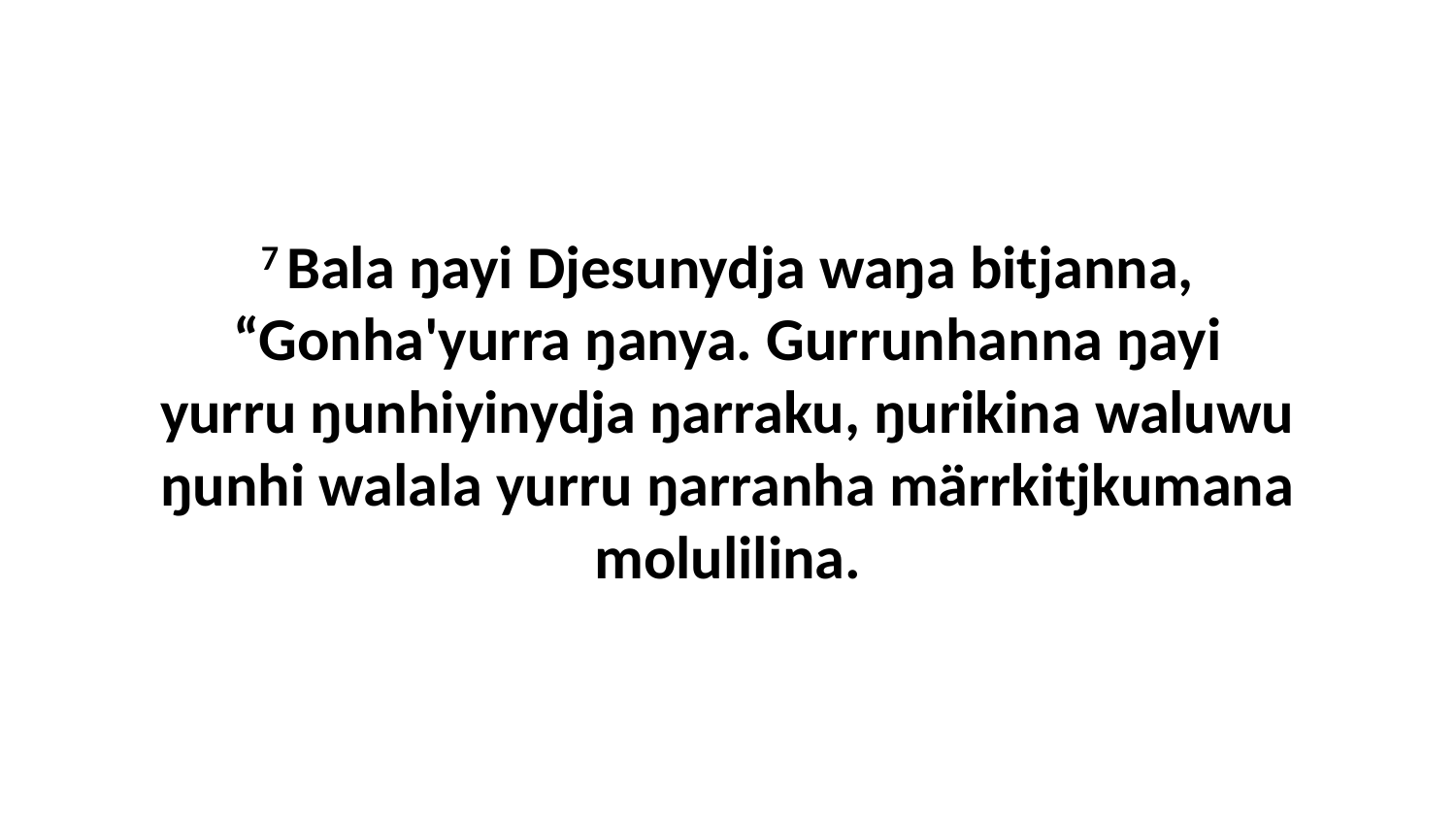

7 Bala ŋayi Djesunydja waŋa bitjanna, “Gonha'yurra ŋanya. Gurrunhanna ŋayi yurru ŋunhiyinydja ŋarraku, ŋurikina waluwu ŋunhi walala yurru ŋarranha märrkitjkumana molulilina.